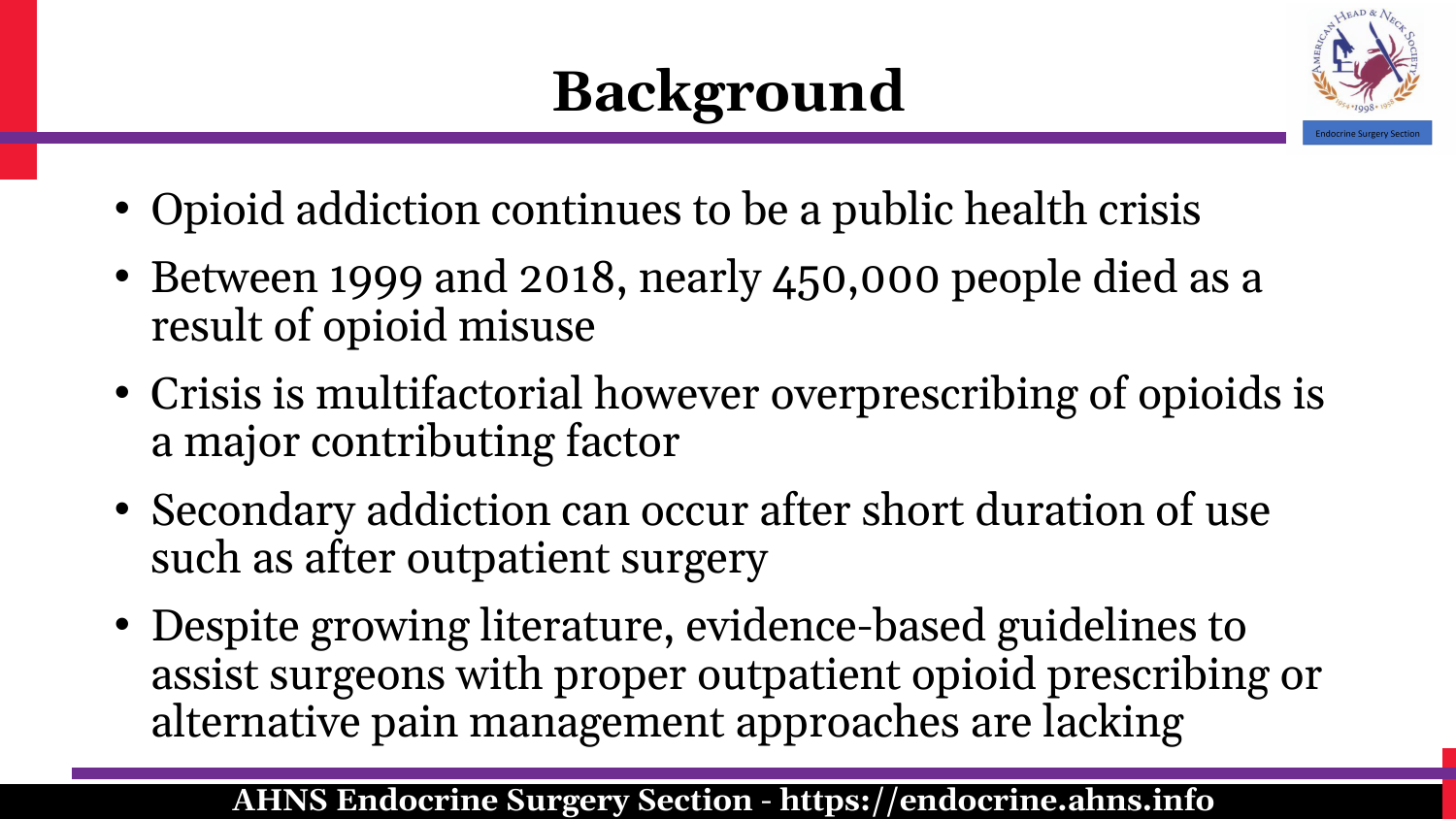

Background
Opioid addiction continues to be a public health crisis
Between 1999 and 2018, nearly 450,000 people died as a result of opioid misuse
Crisis is multifactorial however overprescribing of opioids is a major contributing factor
Secondary addiction can occur after short duration of use such as after outpatient surgery
Despite growing literature, evidence-based guidelines to assist surgeons with proper outpatient opioid prescribing or alternative pain management approaches are lacking